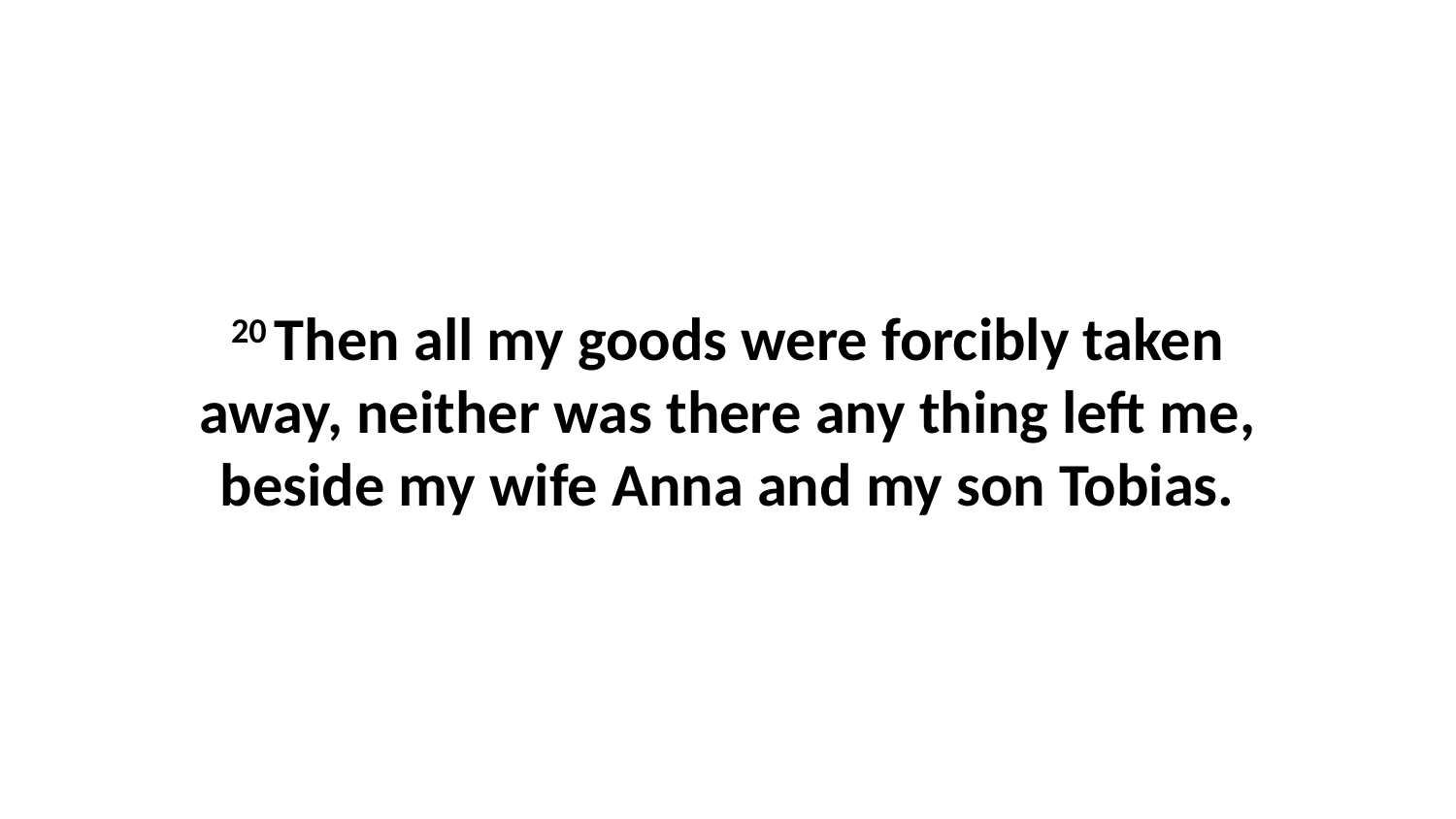

20 Then all my goods were forcibly taken away, neither was there any thing left me, beside my wife Anna and my son Tobias.